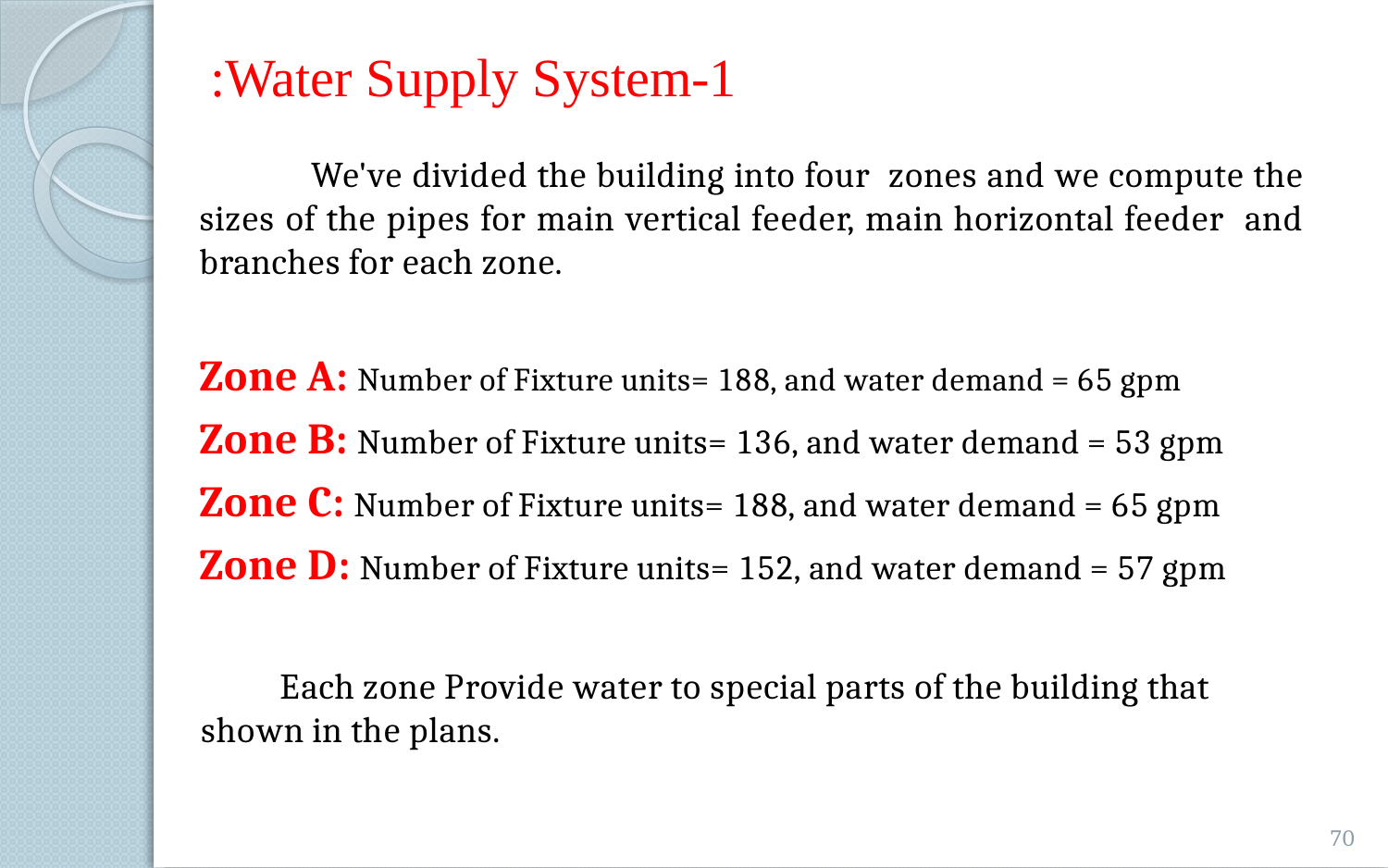

# 1-Water Supply System:
            We've divided the building into four  zones and we compute the sizes of the pipes for main vertical feeder, main horizontal feeder  and branches for each zone.

Zone A: Number of Fixture units= 188, and water demand = 65 gpm
Zone B: Number of Fixture units= 136, and water demand = 53 gpm
Zone C: Number of Fixture units= 188, and water demand = 65 gpm
Zone D: Number of Fixture units= 152, and water demand = 57 gpm

          Each zone Provide water to special parts of the building that shown in the plans.

70